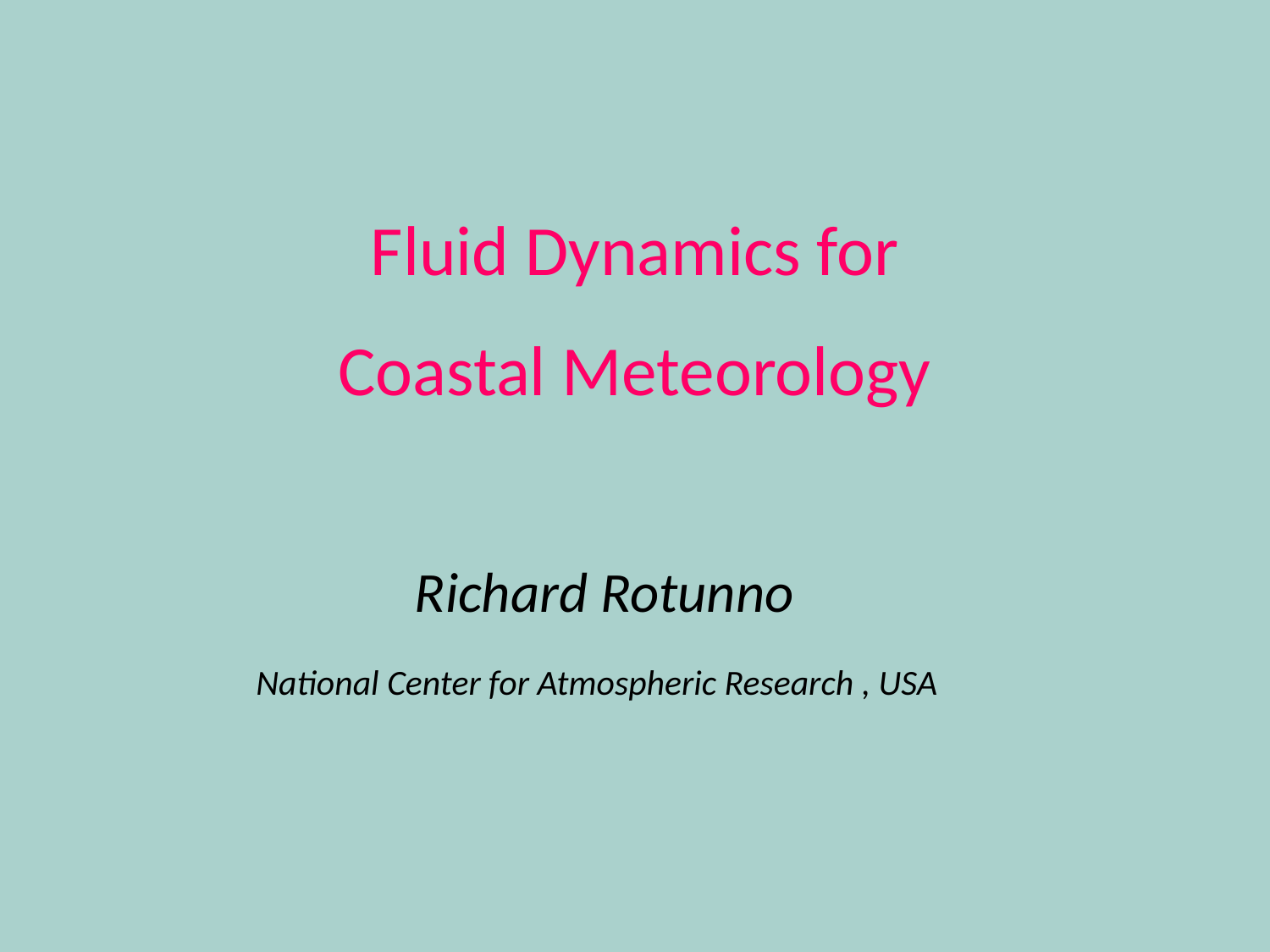

Fluid Dynamics for
Coastal Meteorology

Richard Rotunno
National Center for Atmospheric Research , USA